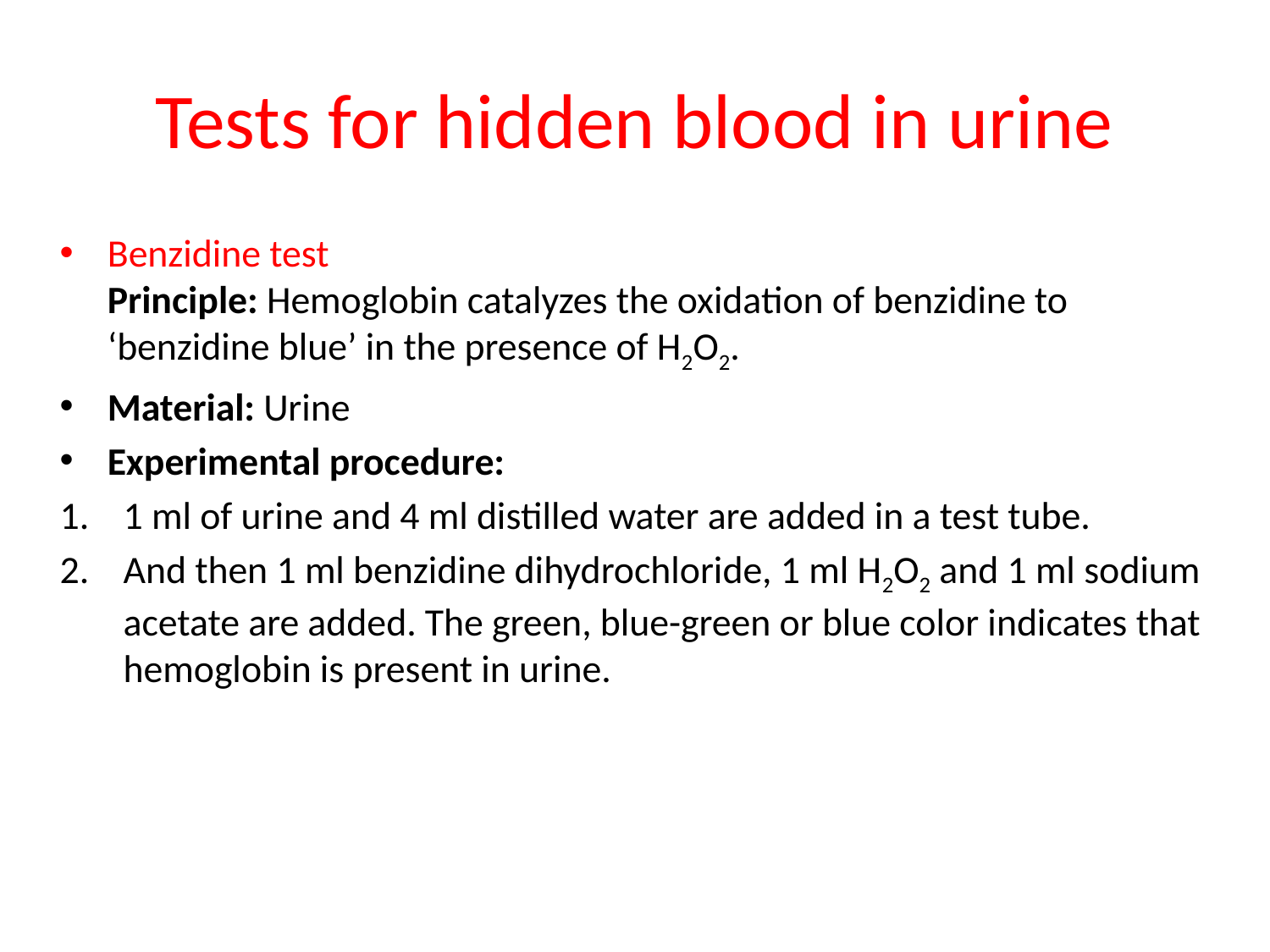

# Tests for hidden blood in urine
Benzidine test
Principle: Hemoglobin catalyzes the oxidation of benzidine to ‘benzidine blue’ in the presence of H2O2.
Material: Urine
Experimental procedure:
1 ml of urine and 4 ml distilled water are added in a test tube.
And then 1 ml benzidine dihydrochloride, 1 ml H2O2 and 1 ml sodium acetate are added. The green, blue-green or blue color indicates that hemoglobin is present in urine.